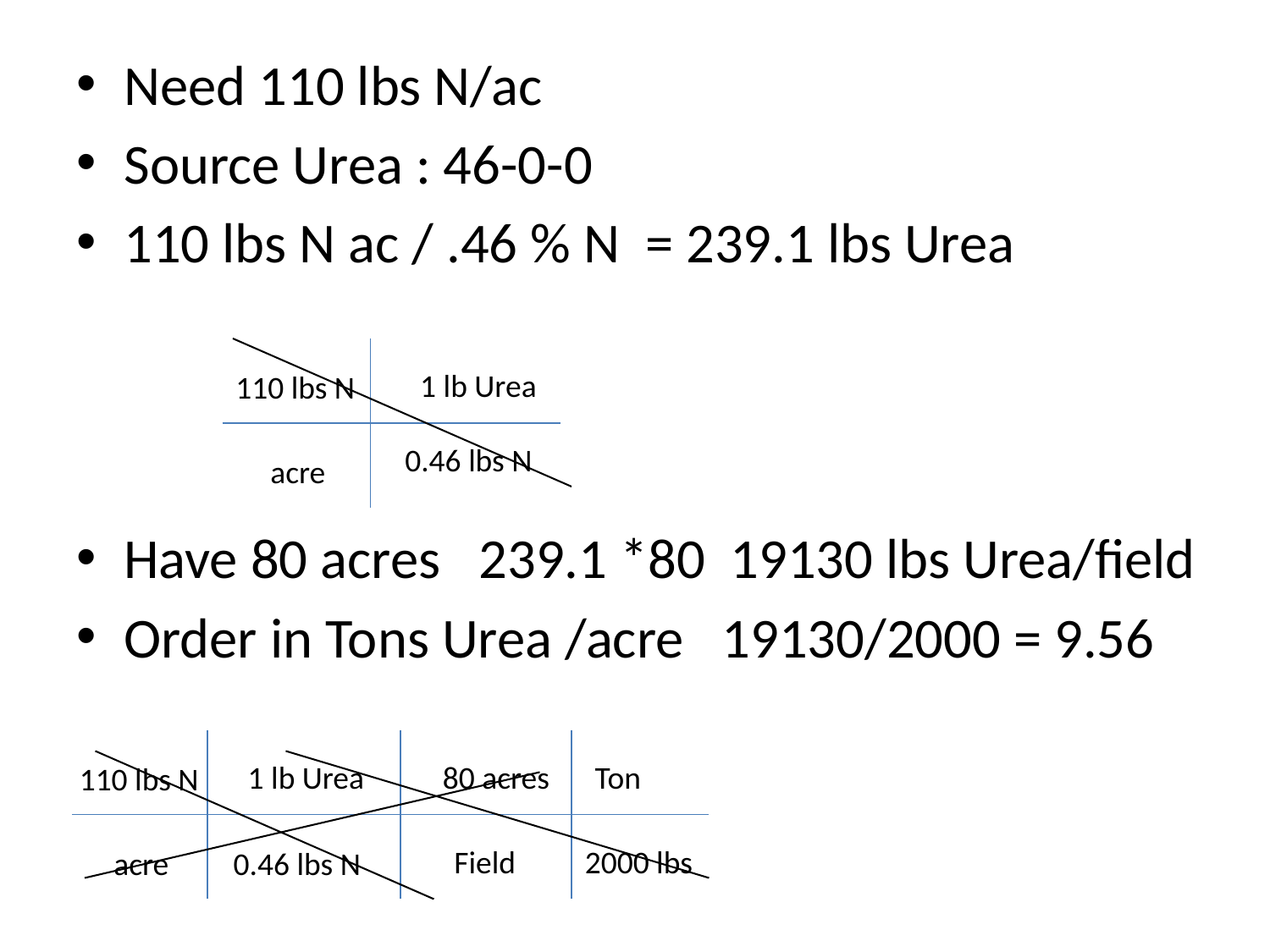

Need 110 lbs N/ac
Source Urea : 46-0-0
110 lbs N ac / .46 % N  = 239.1 lbs Urea

Have 80 acres   239.1 *80  19130 lbs Urea/field
Order in Tons Urea /acre   19130/2000 = 9.56
1 lb Urea
110 lbs N
0.46 lbs N
acre
1 lb Urea
80 acres
Ton
110 lbs N
Field
2000 lbs
acre
0.46 lbs N